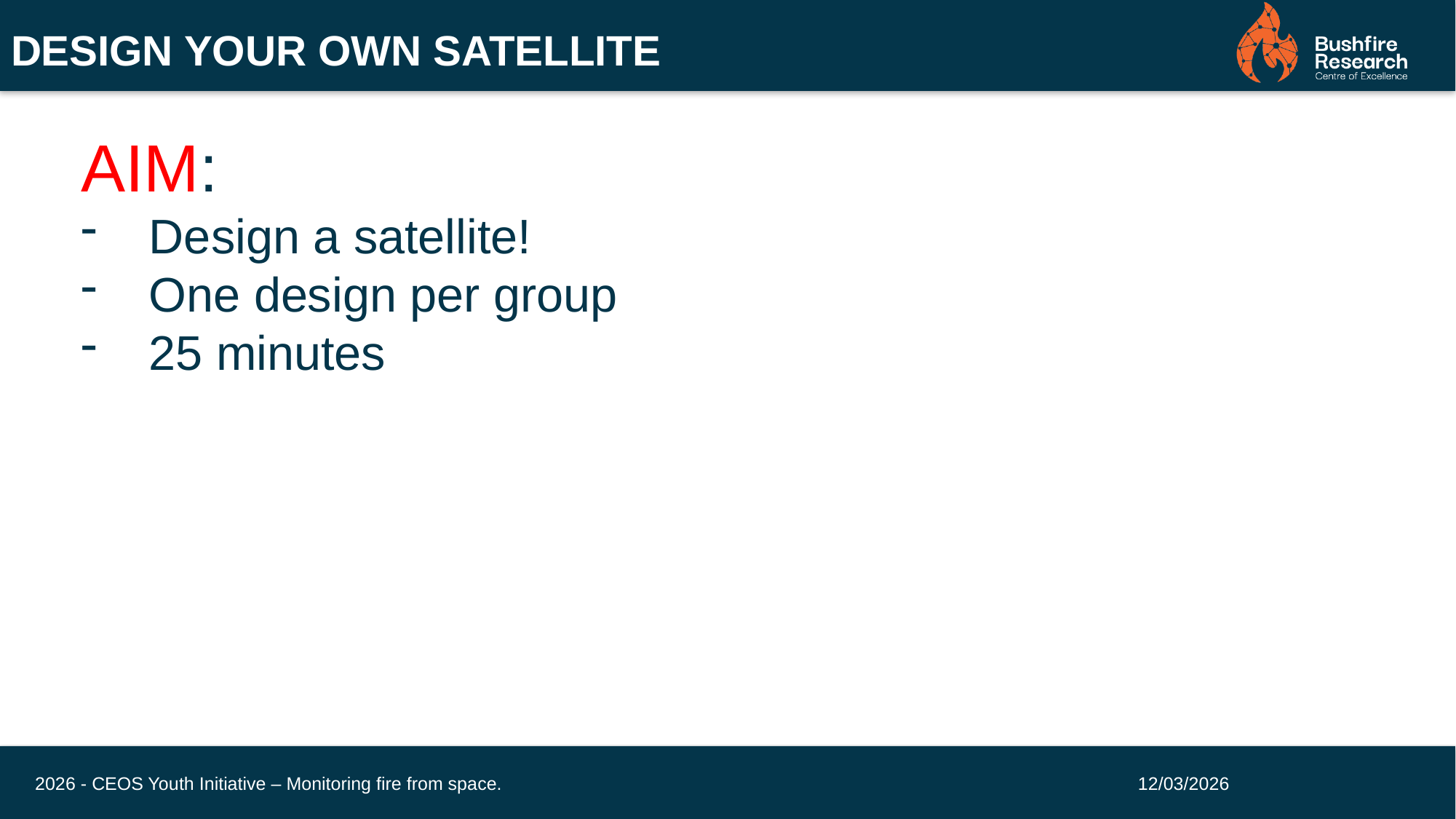

DESIGN YOUR OWN SATELLITE
AIM:
Design a satellite!
One design per group
25 minutes

2026 - CEOS Youth Initiative – Monitoring fire from space.
12/03/2026